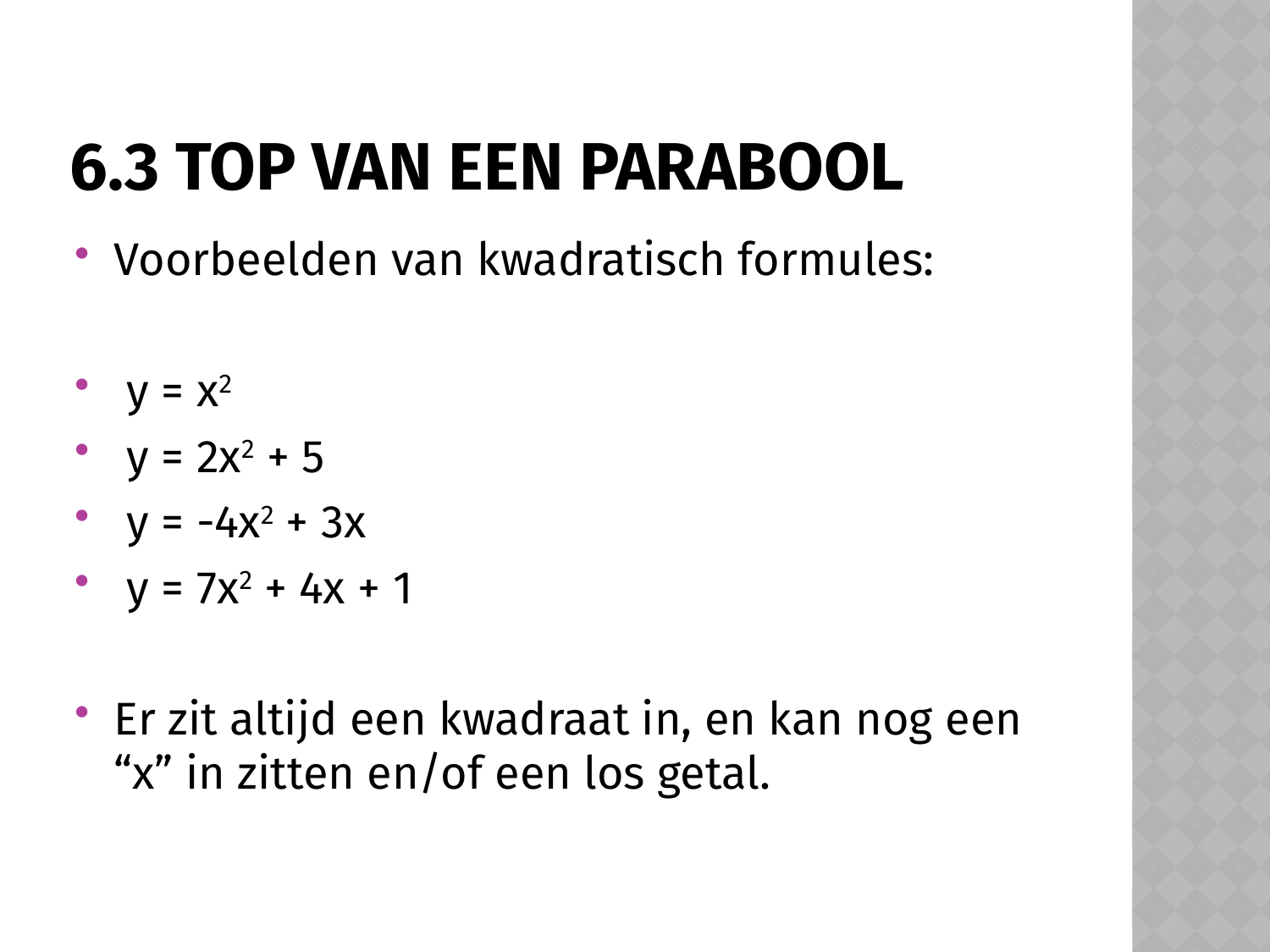

# 6.3 top van een parabool
Voorbeelden van kwadratisch formules:

 y = x2
 y = 2x2 + 5
 y = -4x2 + 3x
 y = 7x2 + 4x + 1

Er zit altijd een kwadraat in, en kan nog een “x” in zitten en/of een los getal.